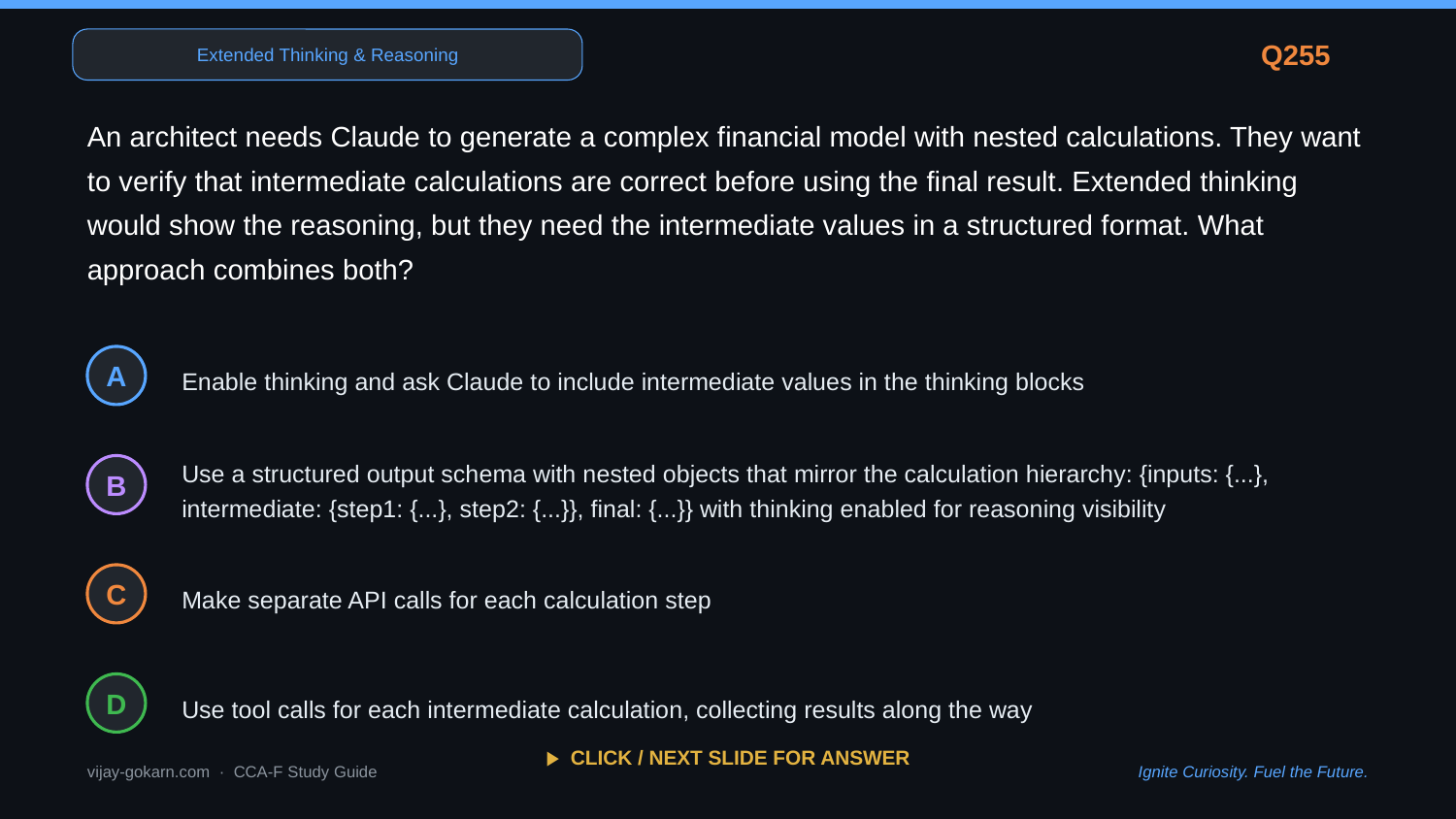

Extended Thinking & Reasoning
Q255
An architect needs Claude to generate a complex financial model with nested calculations. They want to verify that intermediate calculations are correct before using the final result. Extended thinking would show the reasoning, but they need the intermediate values in a structured format. What approach combines both?
Enable thinking and ask Claude to include intermediate values in the thinking blocks

A
Use a structured output schema with nested objects that mirror the calculation hierarchy: {inputs: {...}, intermediate: {step1: {...}, step2: {...}}, final: {...}} with thinking enabled for reasoning visibility

B
Make separate API calls for each calculation step

C
Use tool calls for each intermediate calculation, collecting results along the way

D
▶  CLICK / NEXT SLIDE FOR ANSWER
vijay-gokarn.com  ·  CCA-F Study Guide
Ignite Curiosity. Fuel the Future.